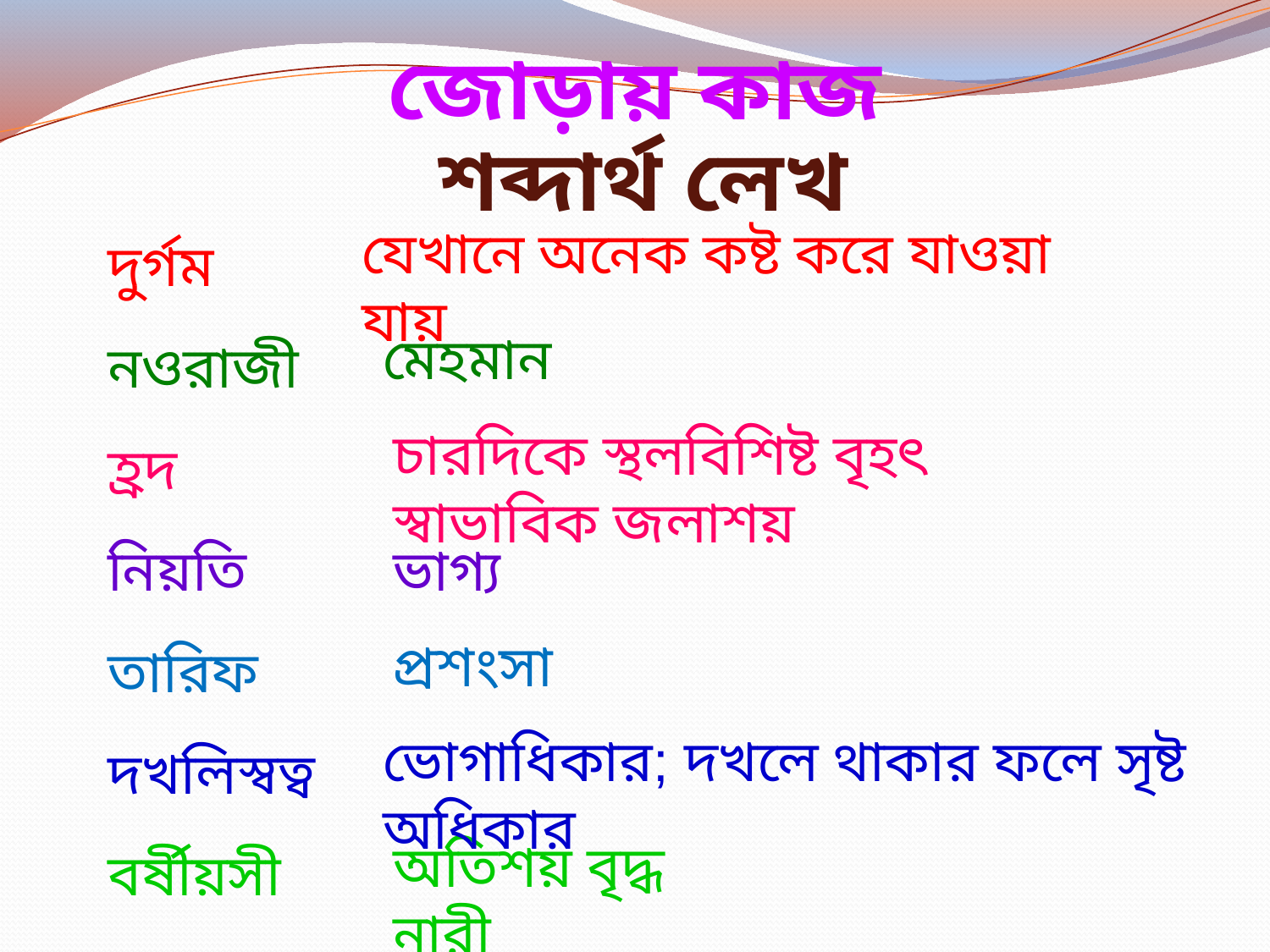

জোড়ায় কাজ
শব্দার্থ লেখ
দুর্গম
নওরাজী
হ্রদ
নিয়তি
তারিফ
দখলিস্বত্ব
বর্ষীয়সী
যেখানে অনেক কষ্ট করে যাওয়া যায়
মেহমান
চারদিকে স্থলবিশিষ্ট বৃহৎ স্বাভাবিক জলাশয়
ভাগ্য
প্রশংসা
ভোগাধিকার; দখলে থাকার ফলে সৃষ্ট অধিকার
অতিশয় বৃদ্ধ নারী